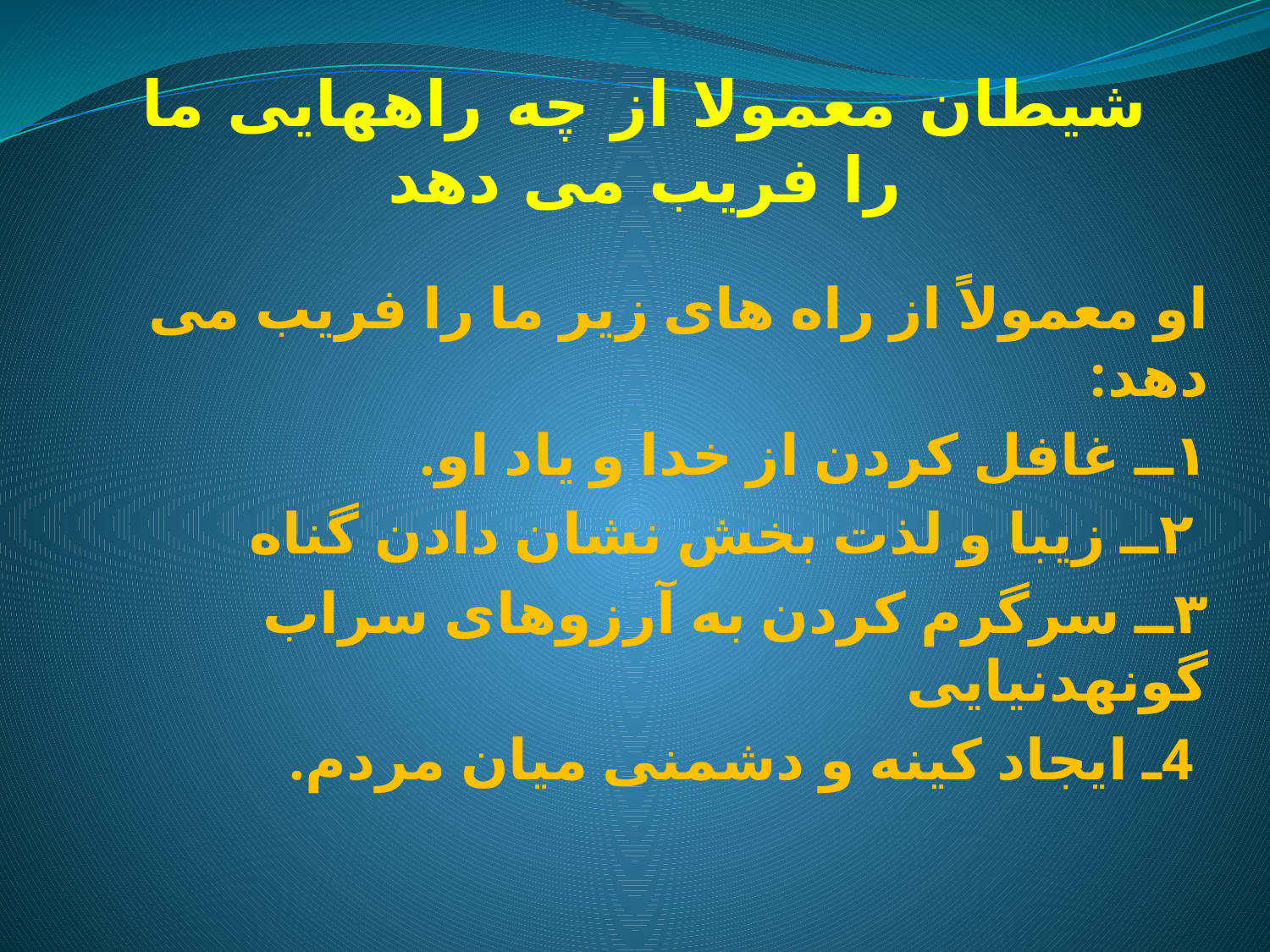

# شیطان معمولا از چه راههایی ما را فریب می دهد
او معمولاً از راه های زیر ما را فریب می دهد:
١ــ غافل کردن از خدا و یاد او.
 ٢ــ زیبا و لذت بخش نشان دادن گناه
٣ــ سرگرم کردن به آرزوهای سراب گونهدنیایی
 4ـ ایجاد کینه و دشمنی میان مردم.